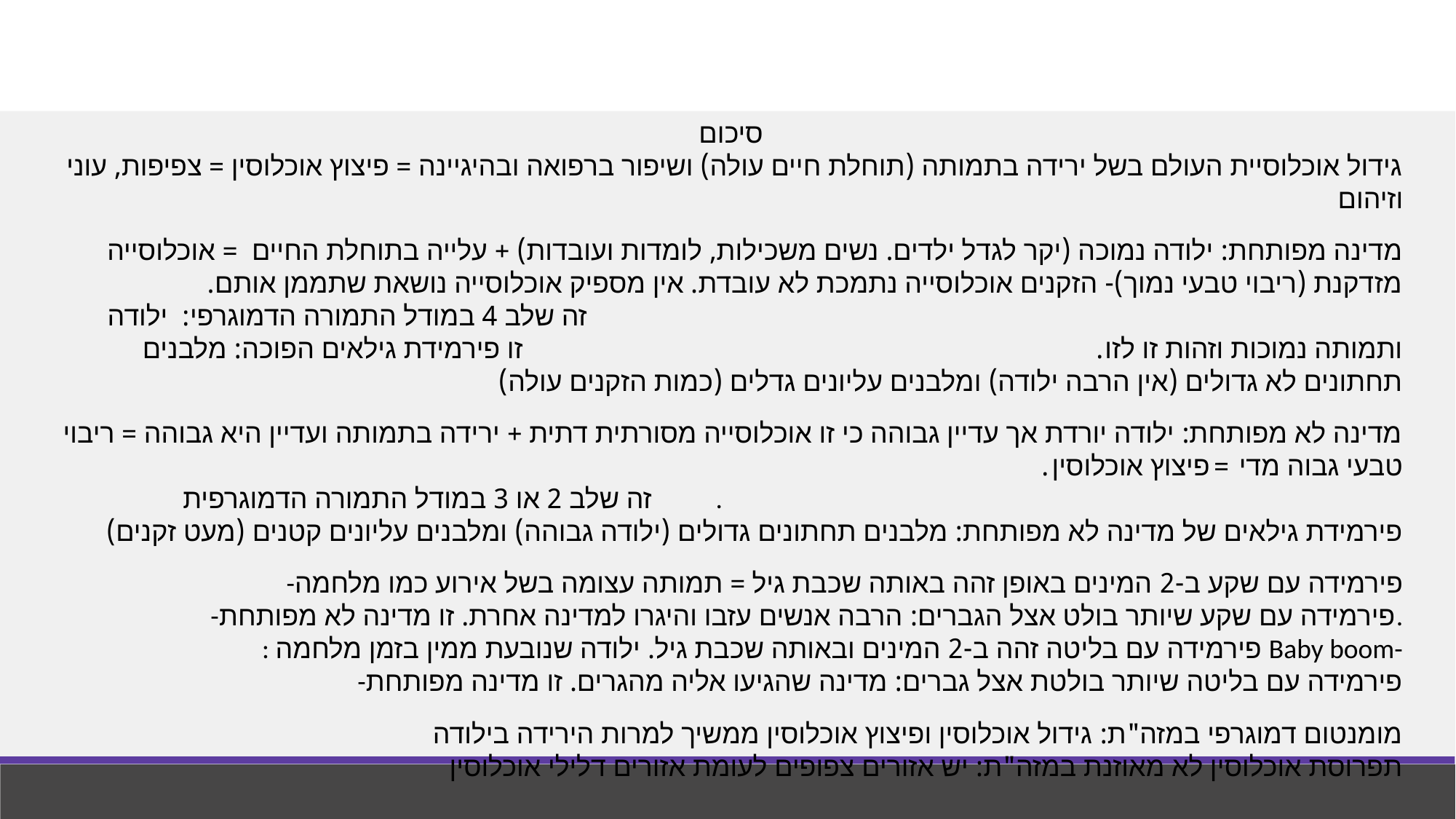

סיכום
גידול אוכלוסיית העולם בשל ירידה בתמותה (תוחלת חיים עולה) ושיפור ברפואה ובהיגיינה = פיצוץ אוכלוסין = צפיפות, עוני וזיהום

מדינה מפותחת: ילודה נמוכה (יקר לגדל ילדים. נשים משכילות, לומדות ועובדות) + עלייה בתוחלת החיים  = אוכלוסייה מזדקנת (ריבוי טבעי נמוך)- הזקנים אוכלוסייה נתמכת לא עובדת. אין מספיק אוכלוסייה נושאת שתממן אותם.                                                                                                                                        זה שלב 4 במודל התמורה הדמוגרפי:  ילודה ותמותה נמוכות וזהות זו לזו.                                                                                 זו פירמידת גילאים הפוכה: מלבנים תחתונים לא גדולים (אין הרבה ילודה) ומלבנים עליונים גדלים (כמות הזקנים עולה)

מדינה לא מפותחת: ילודה יורדת אך עדיין גבוהה כי זו אוכלוסייה מסורתית דתית + ירידה בתמותה ועדיין היא גבוהה = ריבוי טבעי גבוה מדי = פיצוץ אוכלוסין.                                                                                                                                                    זה שלב 2 או 3 במודל התמורה הדמוגרפית.
פירמידת גילאים של מדינה לא מפותחת: מלבנים תחתונים גדולים (ילודה גבוהה) ומלבנים עליונים קטנים (מעט זקנים)

-פירמידה עם שקע ב-2 המינים באופן זהה באותה שכבת גיל = תמותה עצומה בשל אירוע כמו מלחמה
-פירמידה עם שקע שיותר בולט אצל הגברים: הרבה אנשים עזבו והיגרו למדינה אחרת. זו מדינה לא מפותחת.
: פירמידה עם בליטה זהה ב-2 המינים ובאותה שכבת גיל. ילודה שנובעת ממין בזמן מלחמה Baby boom-
-פירמידה עם בליטה שיותר בולטת אצל גברים: מדינה שהגיעו אליה מהגרים. זו מדינה מפותחת

מומנטום דמוגרפי במזה"ת: גידול אוכלוסין ופיצוץ אוכלוסין ממשיך למרות הירידה בילודה
תפרוסת אוכלוסין לא מאוזנת במזה"ת: יש אזורים צפופים לעומת אזורים דלילי אוכלוסין